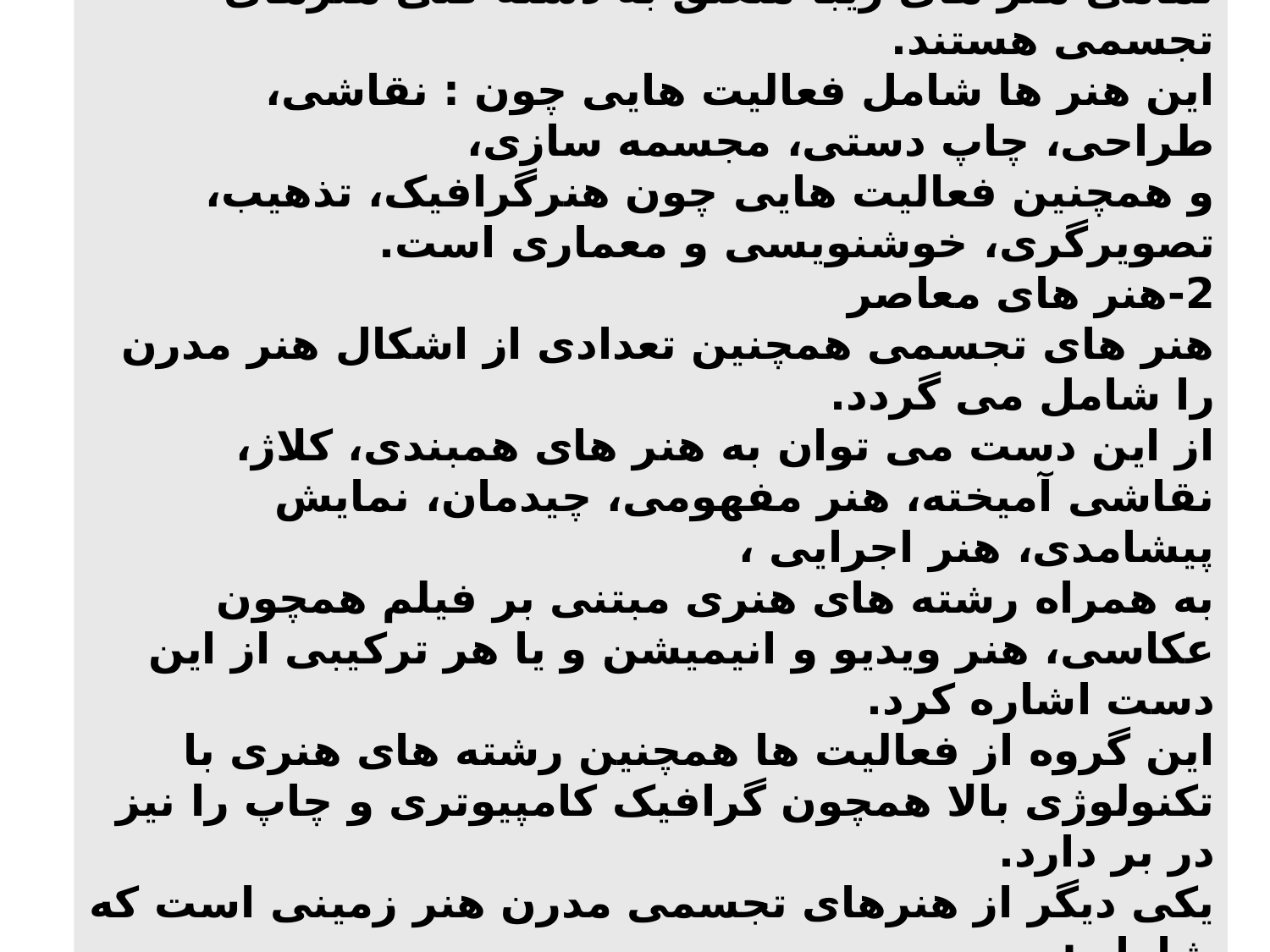

1- هنر های زیبا
تمامی هنر های زیبا متعلق به دسته کلی هنرهای تجسمی هستند.
این هنر ها شامل فعالیت هایی چون : نقاشی، طراحی، چاپ دستی، مجسمه سازی،
و همچنین فعالیت هایی چون هنرگرافیک، تذهیب، تصویرگری، خوشنویسی و معماری است.
2-هنر های معاصر
هنر های تجسمی همچنین تعدادی از اشکال هنر مدرن را شامل می گردد.
از این دست می توان به هنر های همبندی، کلاژ، نقاشی آمیخته، هنر مفهومی، چیدمان، نمایش پیشامدی، هنر اجرایی ،
به همراه رشته های هنری مبتنی بر فیلم همچون عکاسی، هنر ویدیو و انیمیشن و یا هر ترکیبی از این دست اشاره کرد.
این گروه از فعالیت ها همچنین رشته های هنری با تکنولوژی بالا همچون گرافیک کامپیوتری و چاپ را نیز در بر دارد.
یکی دیگر از هنرهای تجسمی مدرن هنر زمینی است که شامل :
کار با شرایط محیط زیستی ناپایدار مانند مجسمه سازی با برف و یخ و… است.